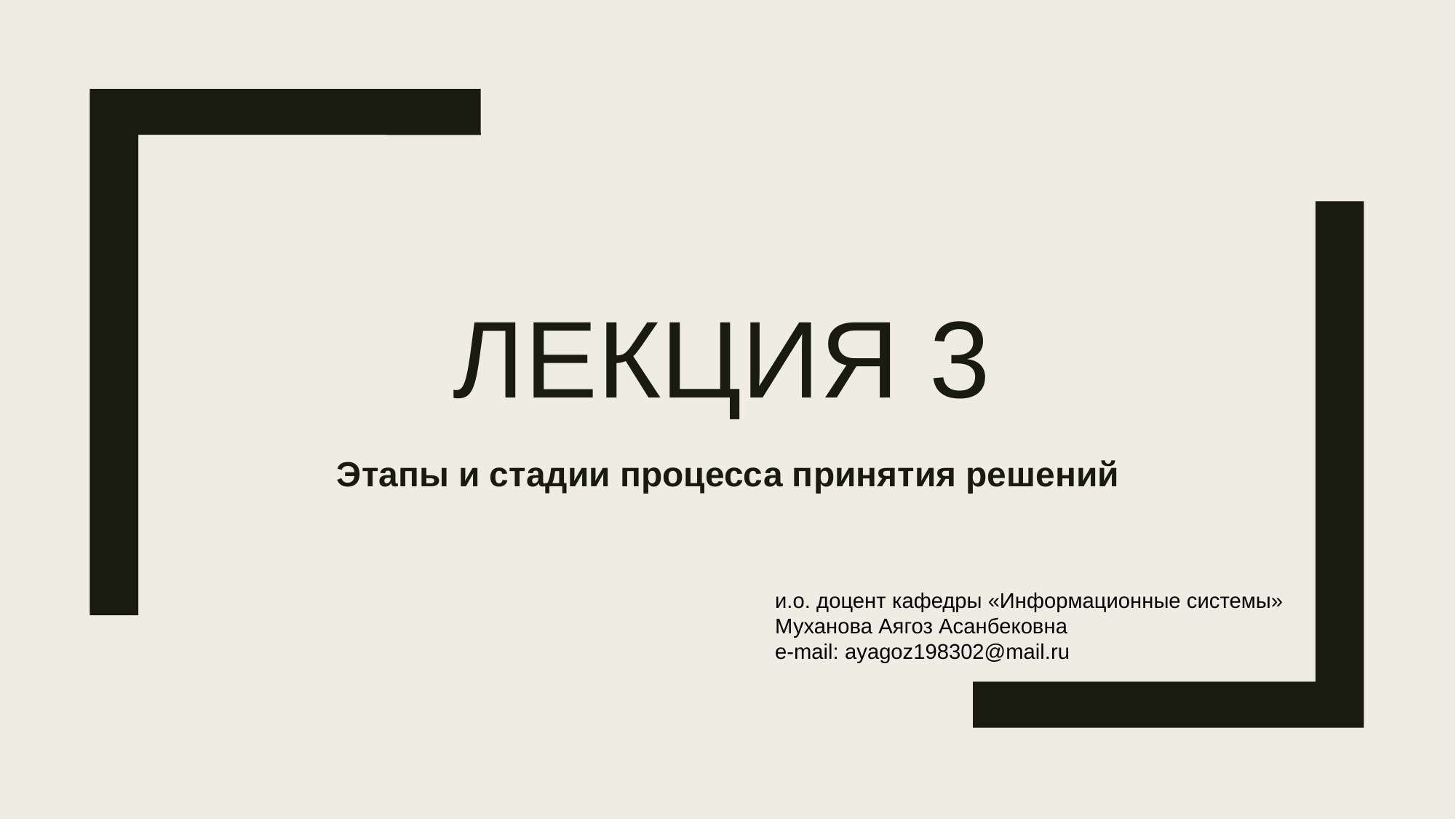

# Лекция 3
Этапы и стадии процесса принятия решений
и.о. доцент кафедры «Информационные системы»
Муханова Аягоз Асанбековна
e-mail: ayagoz198302@mail.ru